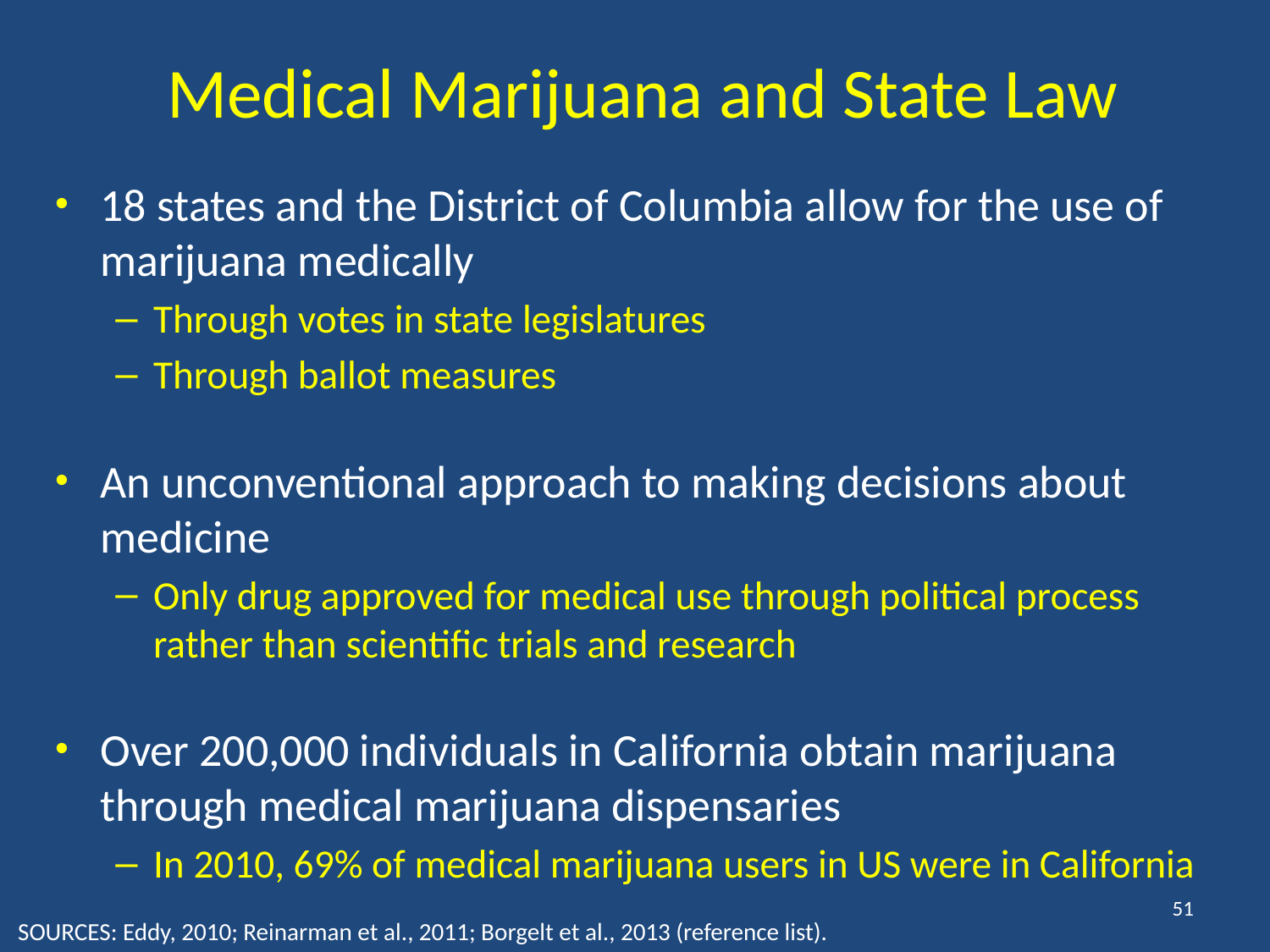

# Medical Marijuana and State Law
18 states and the District of Columbia allow for the use of marijuana medically
Through votes in state legislatures
Through ballot measures

An unconventional approach to making decisions about medicine
Only drug approved for medical use through political process rather than scientific trials and research

Over 200,000 individuals in California obtain marijuana through medical marijuana dispensaries
In 2010, 69% of medical marijuana users in US were in California
51
SOURCES: Eddy, 2010; Reinarman et al., 2011; Borgelt et al., 2013 (reference list).